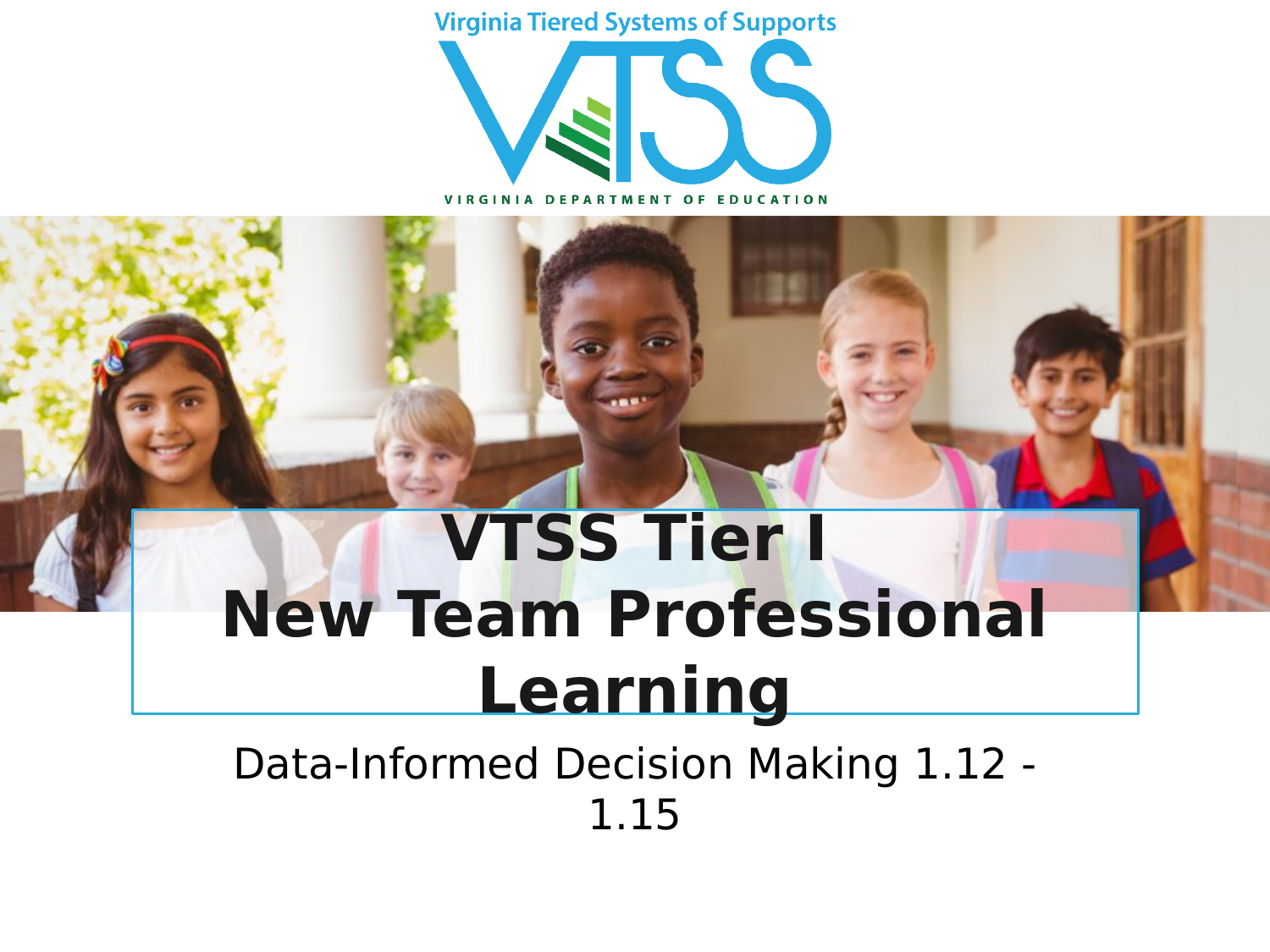

# VTSS Tier I New Team Professional Learning
Data-Informed Decision Making 1.12 - 1.15